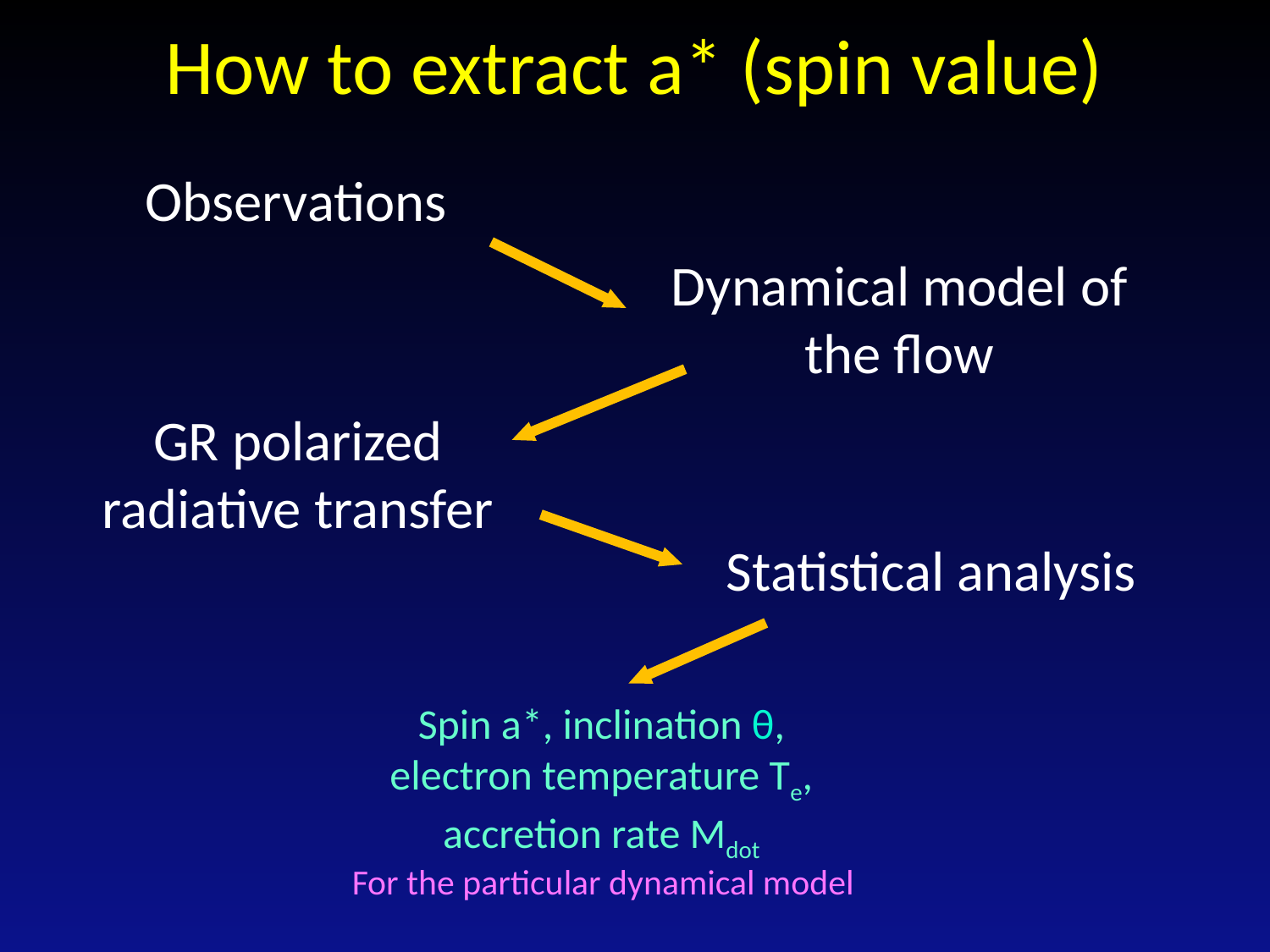

# How to extract a* (spin value)
Observations

Dynamical model of the flow

GR polarized
radiative transfer

Statistical analysis

Spin a*, inclination θ,
electron temperature Te, accretion rate Mdot
For the particular dynamical model